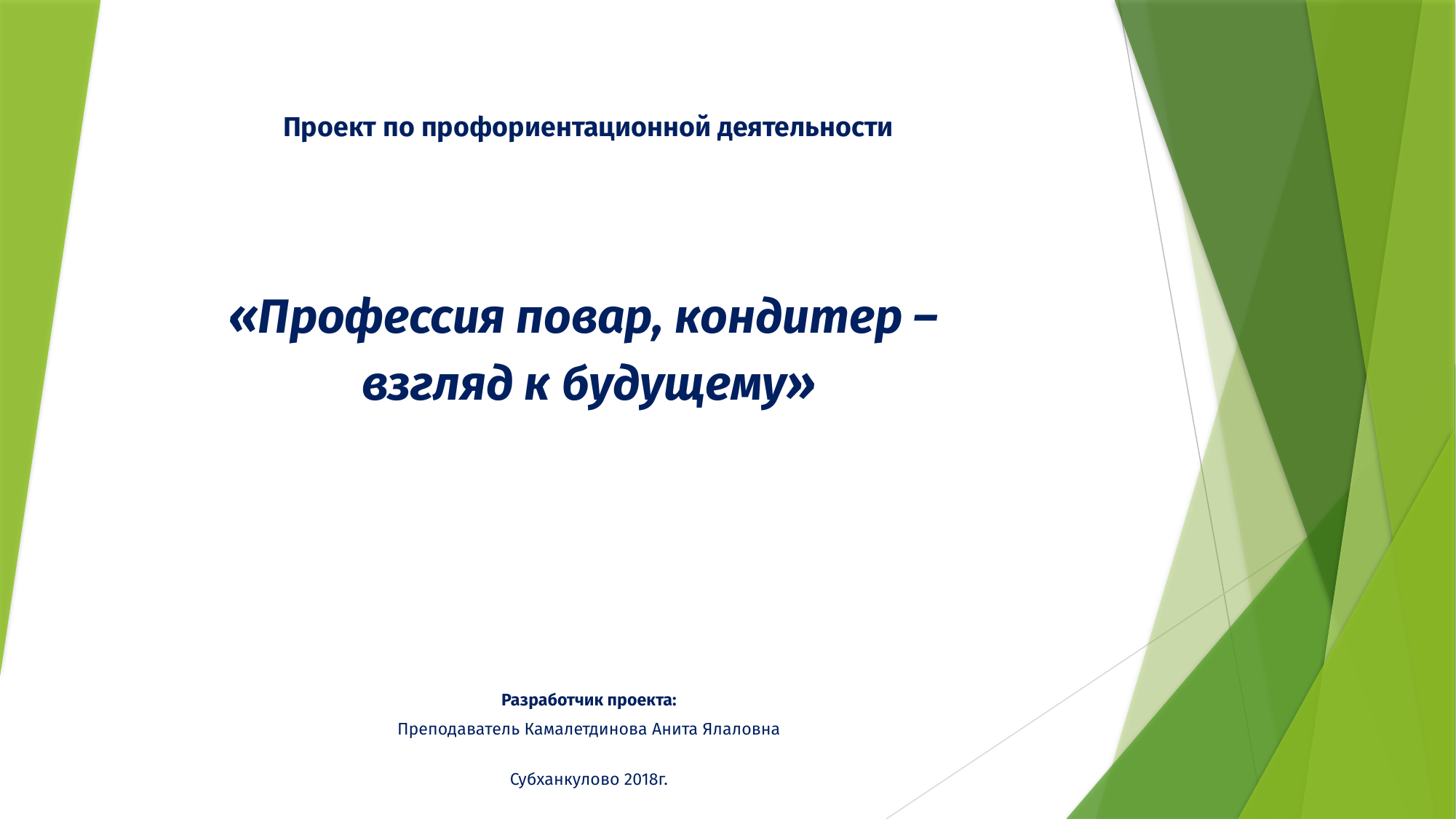

Проект по профориентационной деятельности

«Профессия повар, кондитер –
взгляд к будущему»

Разработчик проекта:
Преподаватель Камалетдинова Анита Ялаловна
Субханкулово 2018г.